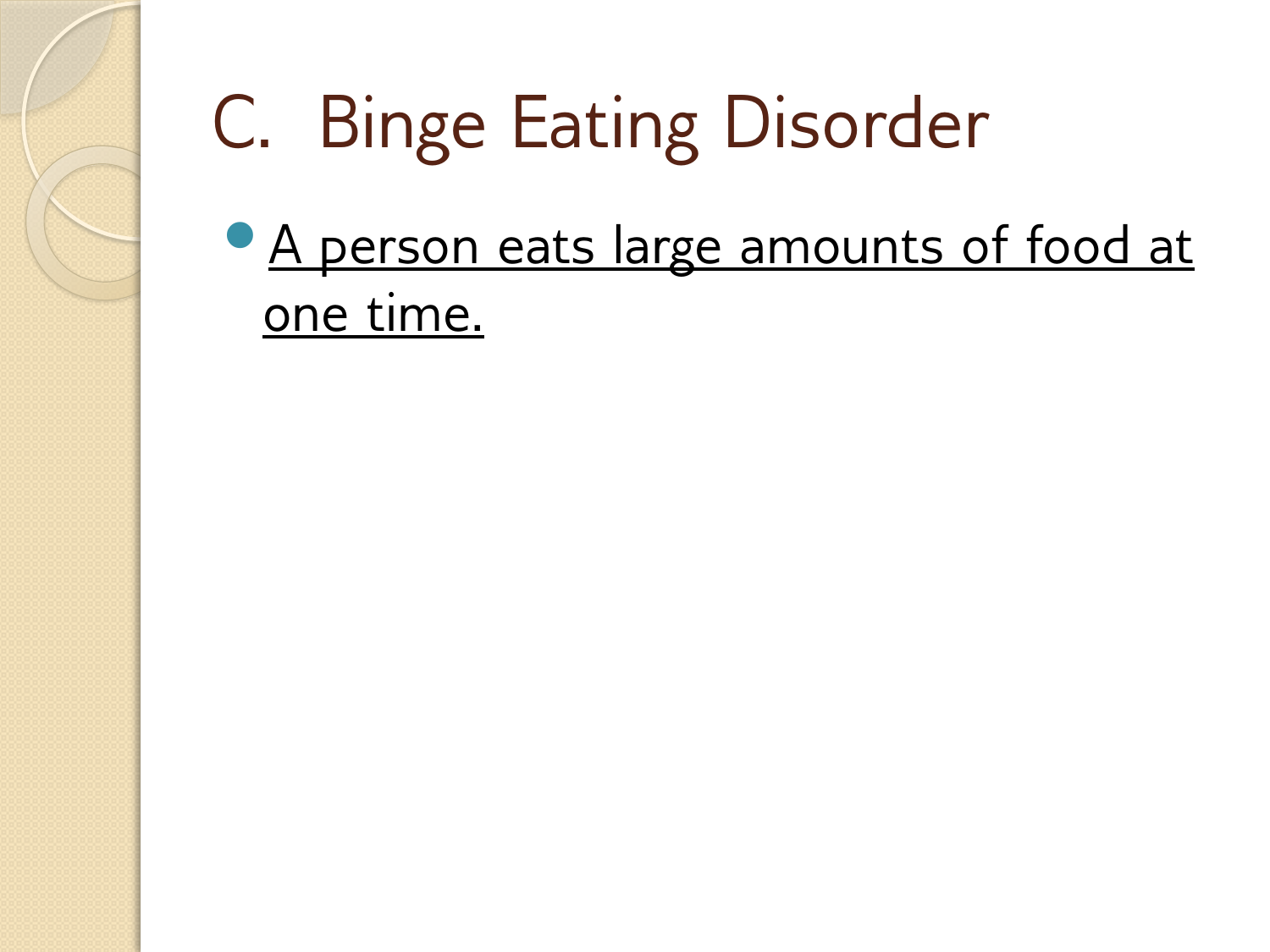

# C.  Binge Eating Disorder
A person eats large amounts of food at one time.